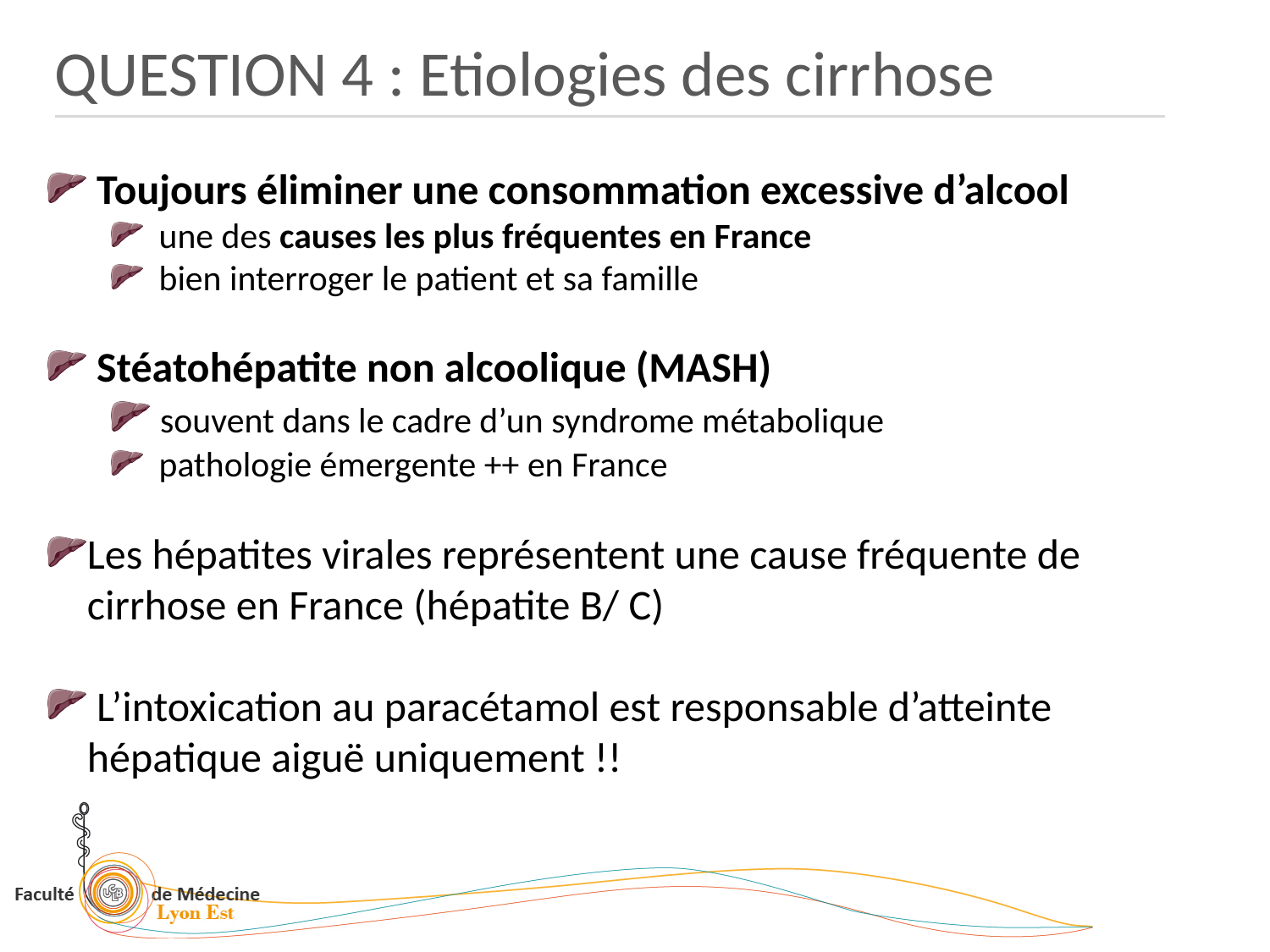

QUESTION 4 : Etiologies des cirrhose

 Toujours éliminer une consommation excessive d’alcool
 une des causes les plus fréquentes en France
 bien interroger le patient et sa famille

 Stéatohépatite non alcoolique (MASH)
 souvent dans le cadre d’un syndrome métabolique
 pathologie émergente ++ en France

Les hépatites virales représentent une cause fréquente de cirrhose en France (hépatite B/ C)

 L’intoxication au paracétamol est responsable d’atteinte hépatique aiguë uniquement !!